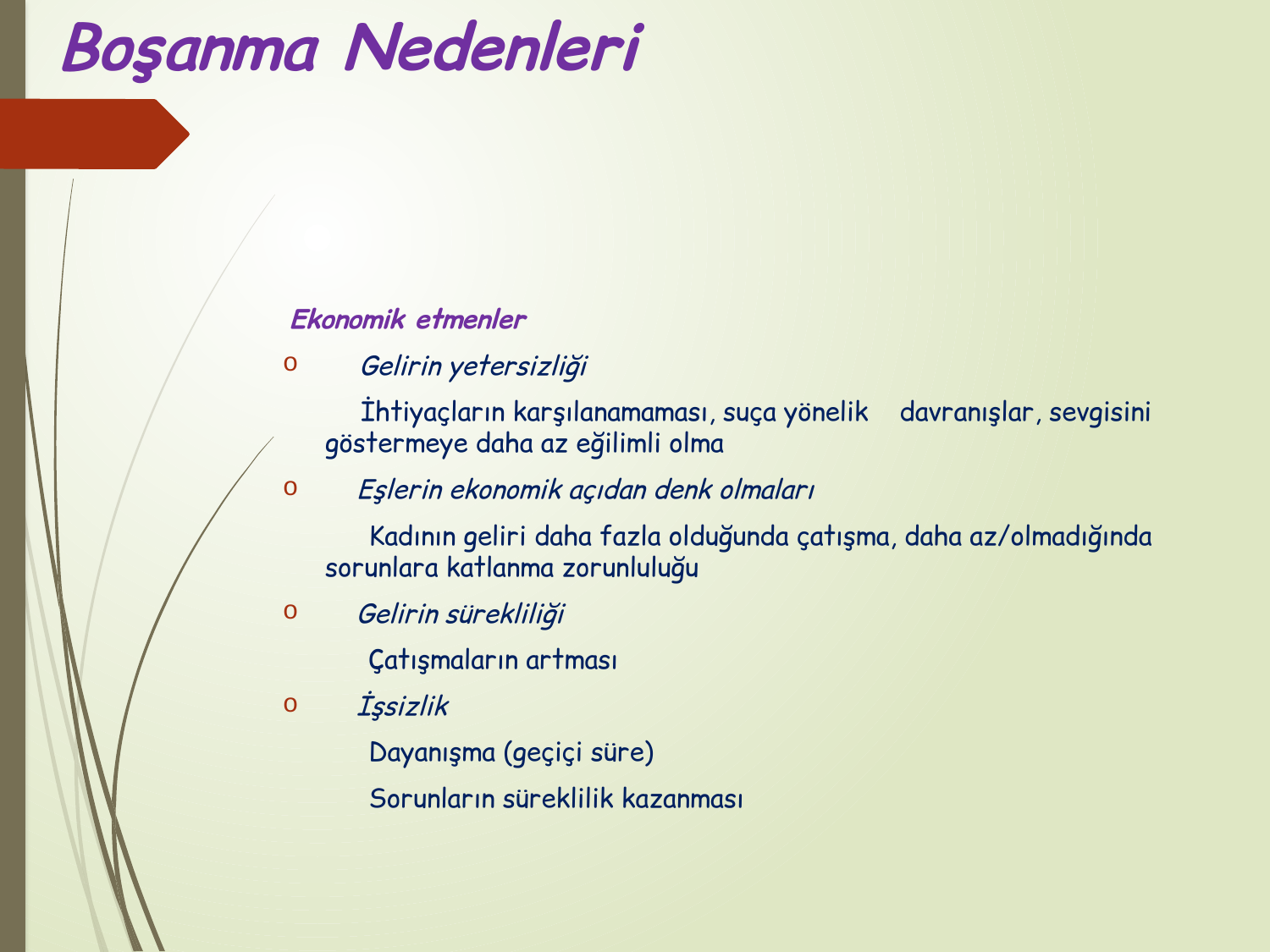

# Boşanma Nedenleri
 Ekonomik etmenler
   Gelirin yetersizliği
          İhtiyaçların karşılanamaması, suça yönelik    davranışlar, sevgisini göstermeye daha az eğilimli olma
    Eşlerin ekonomik açıdan denk olmaları
           Kadının geliri daha fazla olduğunda çatışma, daha az/olmadığında sorunlara katlanma zorunluluğu
    Gelirin sürekliliği
           Çatışmaların artması
    İşsizlik
           Dayanışma (geçiçi süre)
           Sorunların süreklilik kazanması